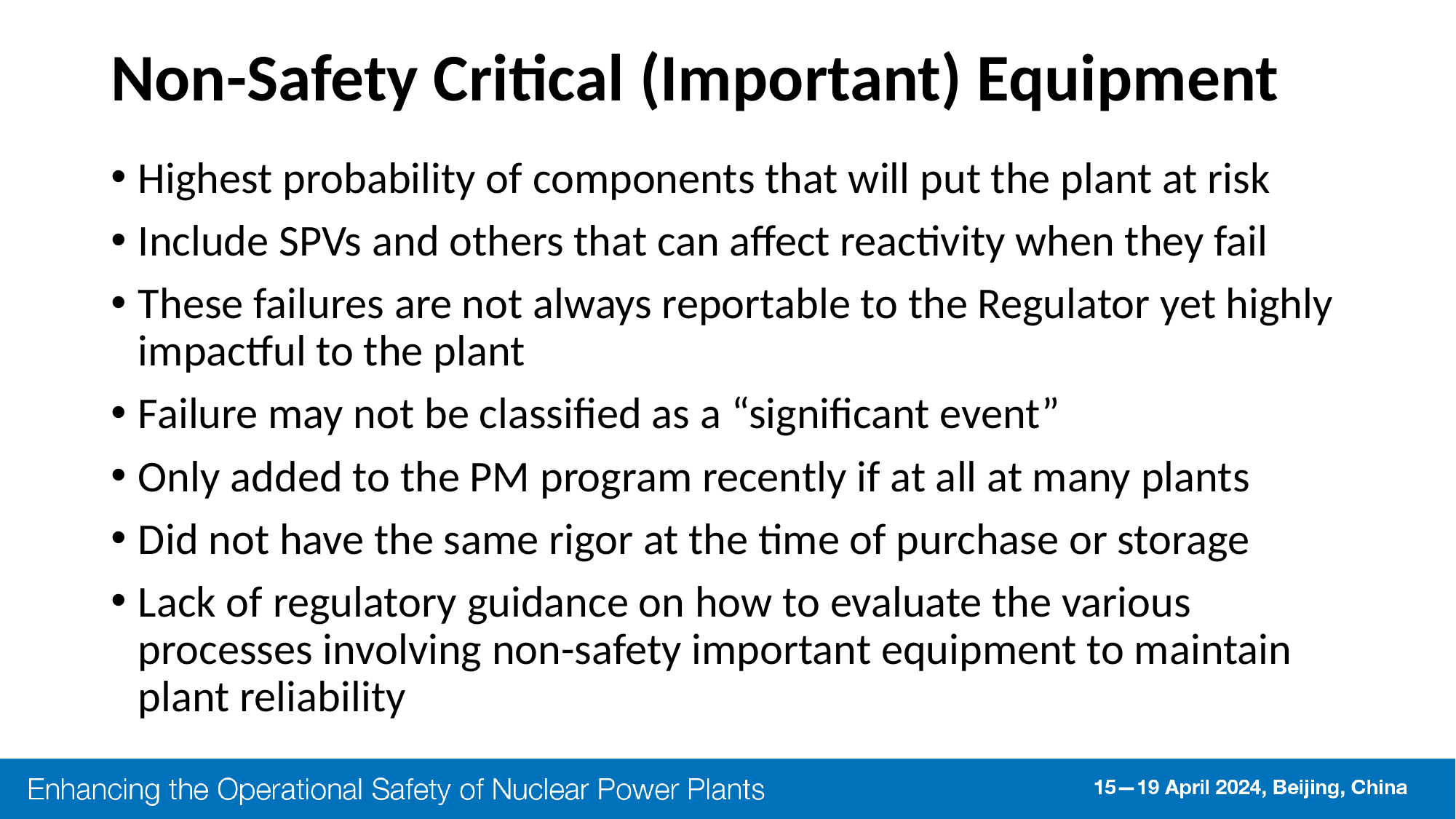

# Non-Safety Critical (Important) Equipment
Highest probability of components that will put the plant at risk
Include SPVs and others that can affect reactivity when they fail
These failures are not always reportable to the Regulator yet highly impactful to the plant
Failure may not be classified as a “significant event”
Only added to the PM program recently if at all at many plants
Did not have the same rigor at the time of purchase or storage
Lack of regulatory guidance on how to evaluate the various processes involving non-safety important equipment to maintain plant reliability